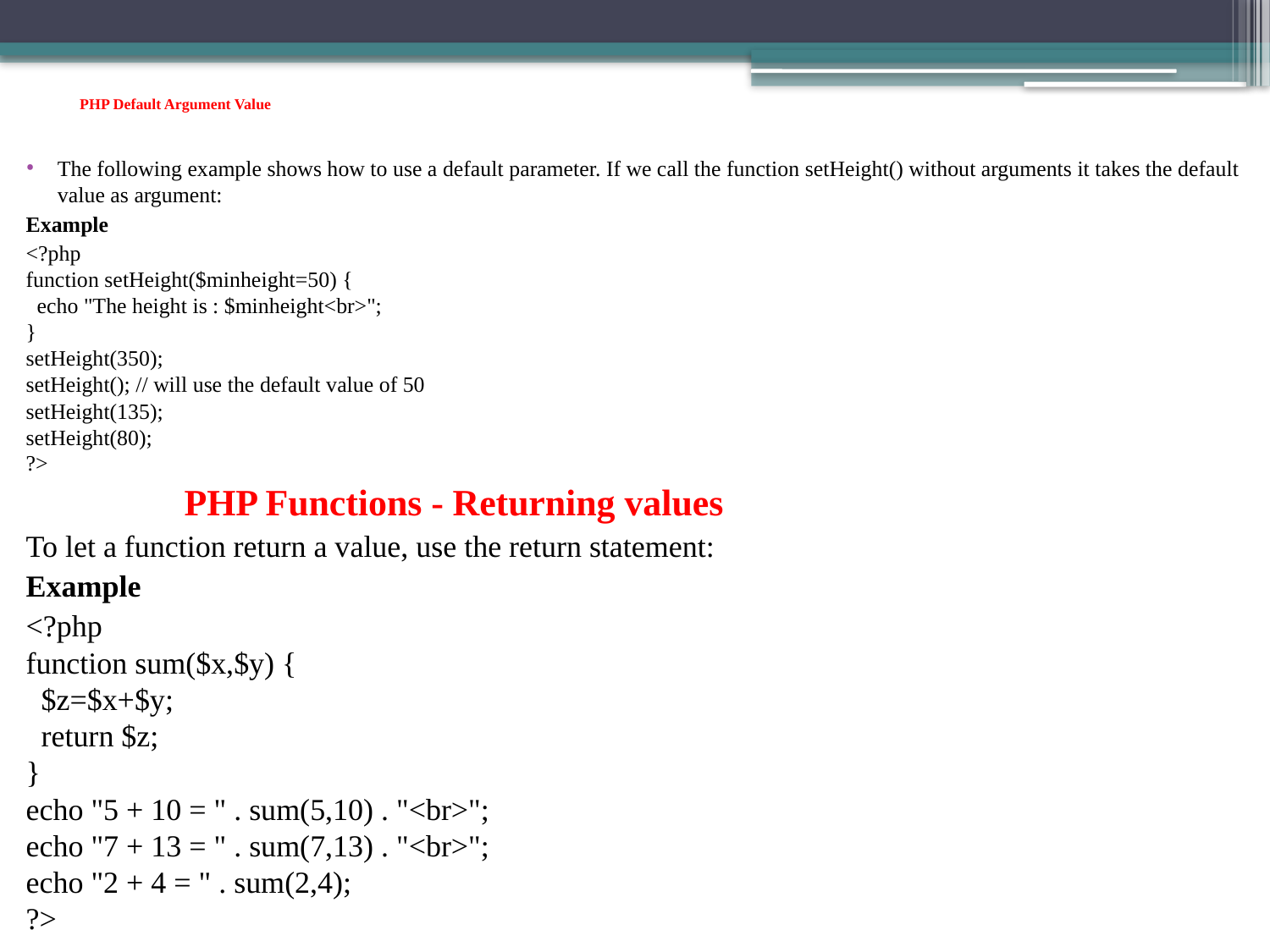

# PHP Default Argument Value
The following example shows how to use a default parameter. If we call the function setHeight() without arguments it takes the default value as argument:
Example
<?php
function setHeight($minheight=50) {
  echo "The height is : $minheight<br>";
}
setHeight(350);
setHeight(); // will use the default value of 50
setHeight(135);
setHeight(80);
?>
                 PHP Functions - Returning values
To let a function return a value, use the return statement:
Example
<?php
function sum($x,$y) {
  $z=$x+$y;
  return $z;
}
echo "5 + 10 = " . sum(5,10) . "<br>";
echo "7 + 13 = " . sum(7,13) . "<br>";
echo "2 + 4 = " . sum(2,4);
?>